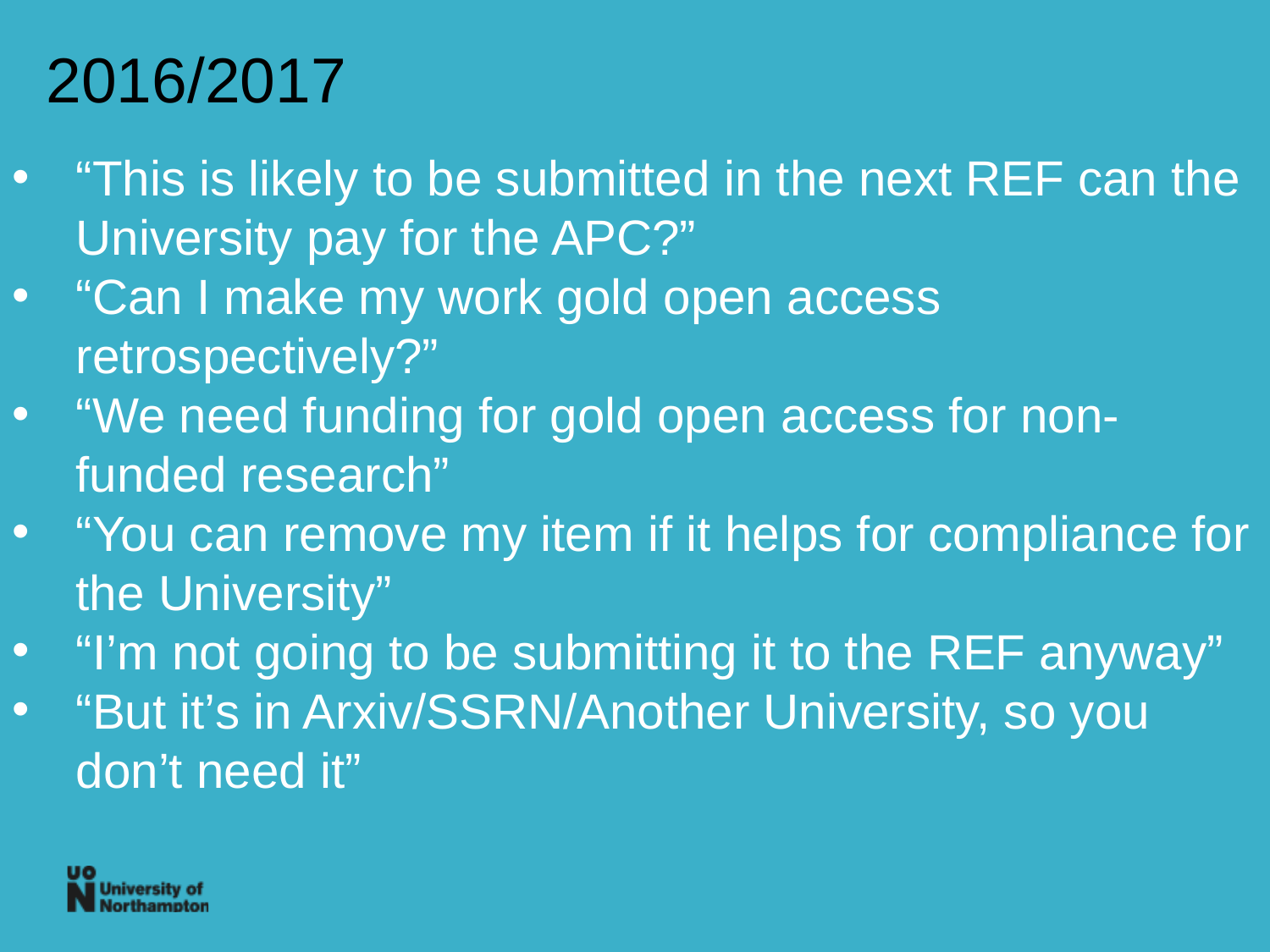

2016/2017
“This is likely to be submitted in the next REF can the University pay for the APC?”
“Can I make my work gold open access retrospectively?”
“We need funding for gold open access for non-funded research”
“You can remove my item if it helps for compliance for the University”
“I’m not going to be submitting it to the REF anyway”
“But it’s in Arxiv/SSRN/Another University, so you don’t need it”